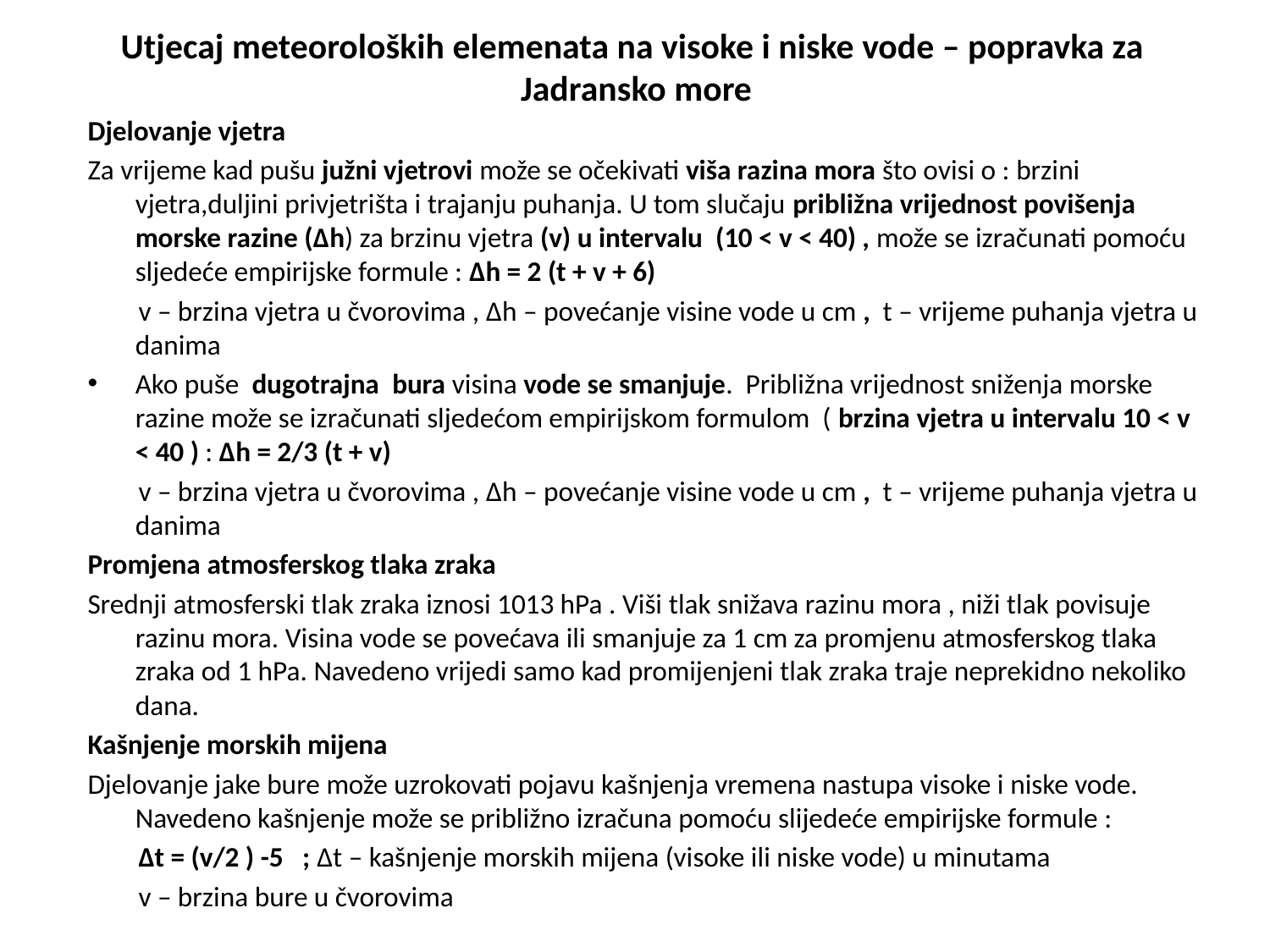

# Utjecaj meteoroloških elemenata na visoke i niske vode – popravka za  Jadransko more
Djelovanje vjetra
Za vrijeme kad pušu južni vjetrovi može se očekivati viša razina mora što ovisi o : brzini  vjetra,duljini privjetrišta i trajanju puhanja. U tom slučaju približna vrijednost povišenja morske razine (Δh) za brzinu vjetra (v) u intervalu  (10 < v < 40) , može se izračunati pomoću sljedeće empirijske formule : Δh = 2 (t + v + 6)
        v – brzina vjetra u čvorovima , Δh – povećanje visine vode u cm ,  t – vrijeme puhanja vjetra u danima
Ako puše  dugotrajna  bura visina vode se smanjuje.  Približna vrijednost sniženja morske razine može se izračunati sljedećom empirijskom formulom  ( brzina vjetra u intervalu 10 < v < 40 ) : Δh = 2/3 (t + v)
        v – brzina vjetra u čvorovima , Δh – povećanje visine vode u cm ,  t – vrijeme puhanja vjetra u danima
Promjena atmosferskog tlaka zraka
Srednji atmosferski tlak zraka iznosi 1013 hPa . Viši tlak snižava razinu mora , niži tlak povisuje razinu mora. Visina vode se povećava ili smanjuje za 1 cm za promjenu atmosferskog tlaka zraka od 1 hPa. Navedeno vrijedi samo kad promijenjeni tlak zraka traje neprekidno nekoliko dana.
Kašnjenje morskih mijena
Djelovanje jake bure može uzrokovati pojavu kašnjenja vremena nastupa visoke i niske vode. Navedeno kašnjenje može se približno izračuna pomoću slijedeće empirijske formule :
        Δt = (v/2 ) -5   ; Δt – kašnjenje morskih mijena (visoke ili niske vode) u minutama
        v – brzina bure u čvorovima